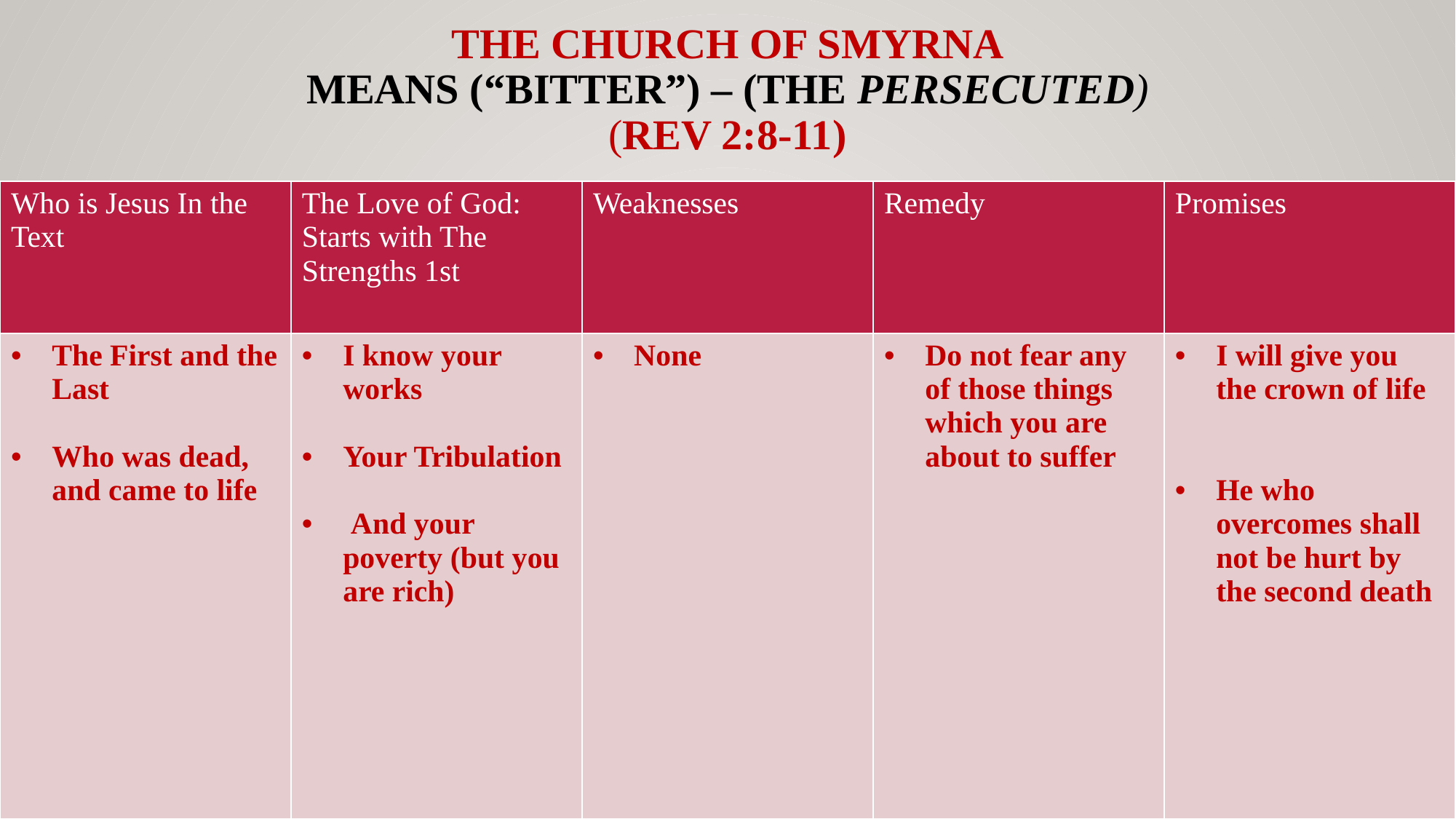

# The Church of Smyrna means (“Bitter”) – (the persecuted) (Rev 2:8-11)
| Who is Jesus In the Text | The Love of God: Starts with The Strengths 1st | Weaknesses | Remedy | Promises |
| --- | --- | --- | --- | --- |
| The First and the Last Who was dead, and came to life | I know your works Your Tribulation And your poverty (but you are rich) | None | Do not fear any of those things which you are about to suffer | I will give you the crown of life He who overcomes shall not be hurt by the second death |